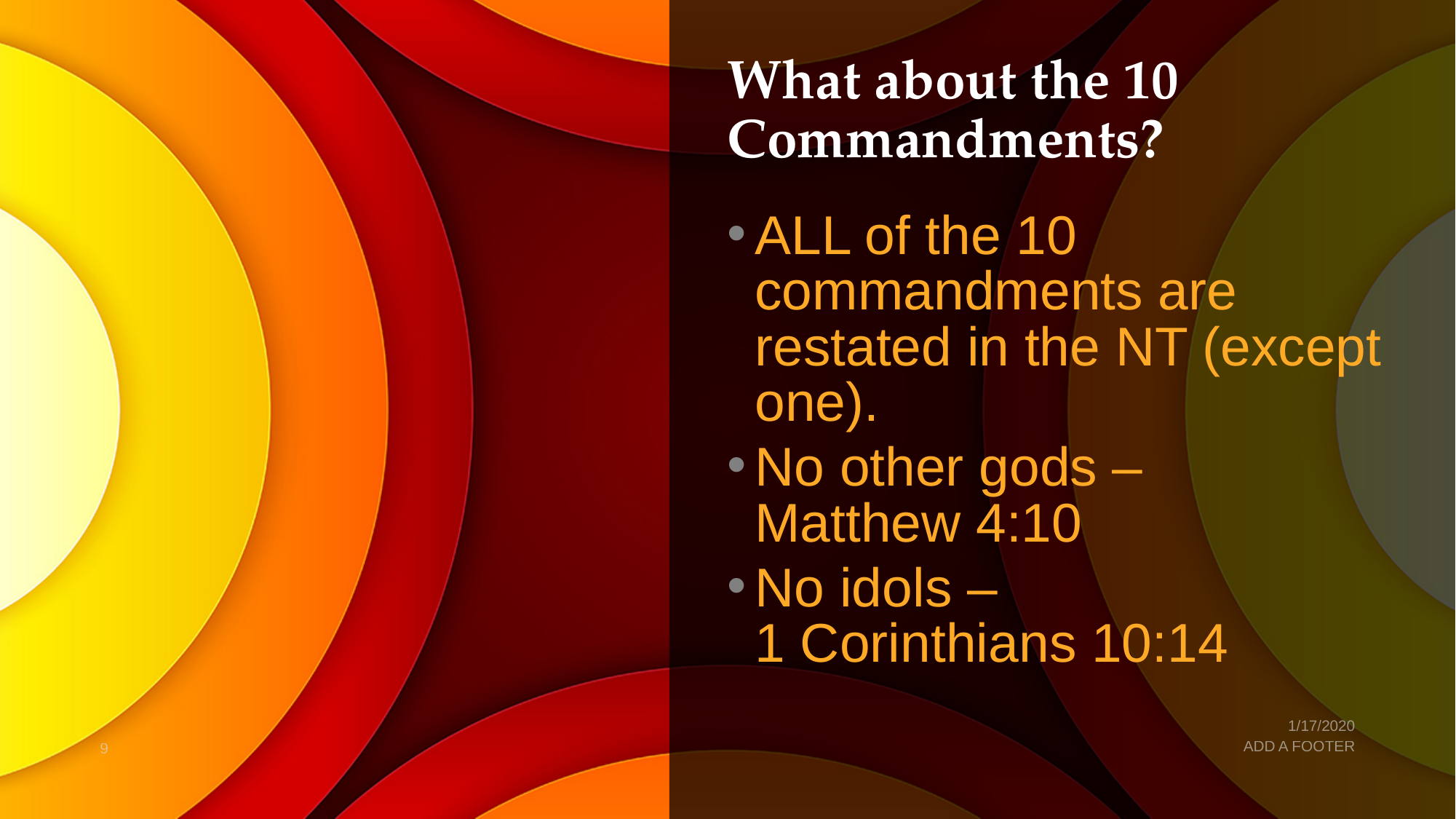

# What about the 10 Commandments?
ALL of the 10 commandments are restated in the NT (except one).
No other gods –
Matthew 4:10
No idols –
1 Corinthians 10:14

1/17/2020
9
ADD A FOOTER